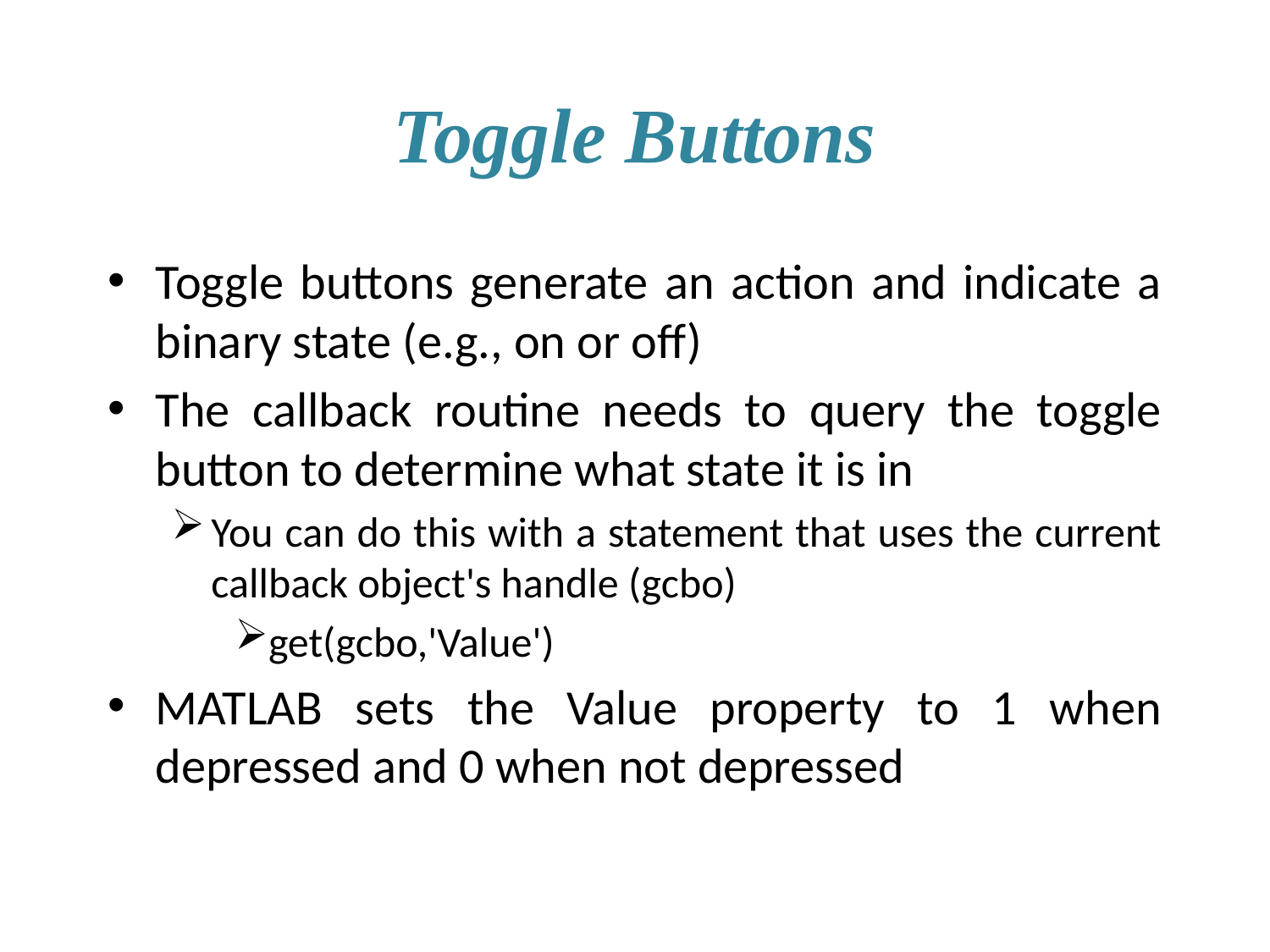

# Toggle Buttons
Toggle buttons generate an action and indicate a binary state (e.g., on or off)
The callback routine needs to query the toggle button to determine what state it is in
You can do this with a statement that uses the current callback object's handle (gcbo)
get(gcbo,'Value')
MATLAB sets the Value property to 1 when depressed and 0 when not depressed